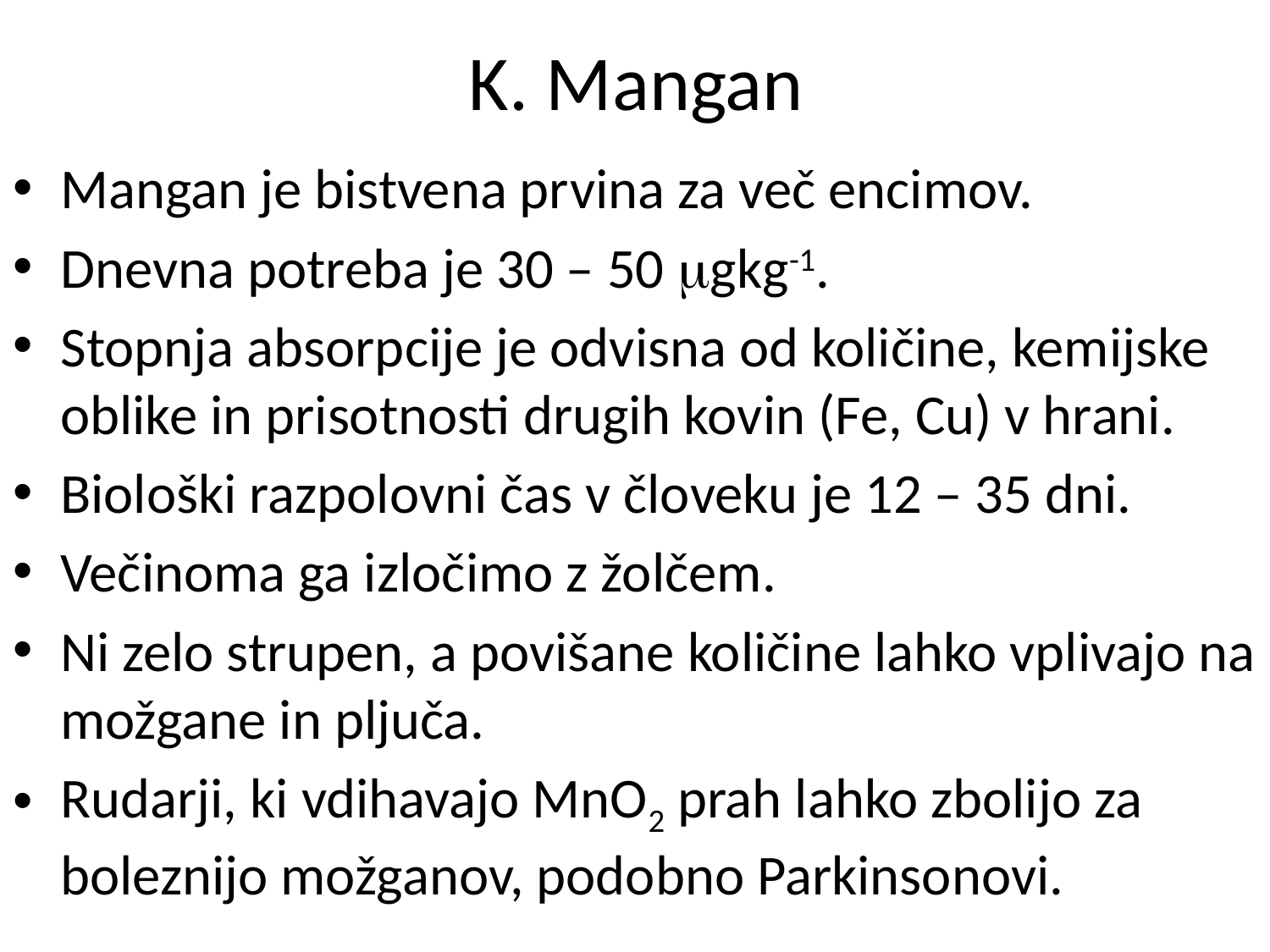

# K. Mangan
Mangan je bistvena prvina za več encimov.
Dnevna potreba je 30 – 50 μgkg-1.
Stopnja absorpcije je odvisna od količine, kemijske oblike in prisotnosti drugih kovin (Fe, Cu) v hrani.
Biološki razpolovni čas v človeku je 12 – 35 dni.
Večinoma ga izločimo z žolčem.
Ni zelo strupen, a povišane količine lahko vplivajo na možgane in pljuča.
Rudarji, ki vdihavajo MnO2 prah lahko zbolijo za boleznijo možganov, podobno Parkinsonovi.